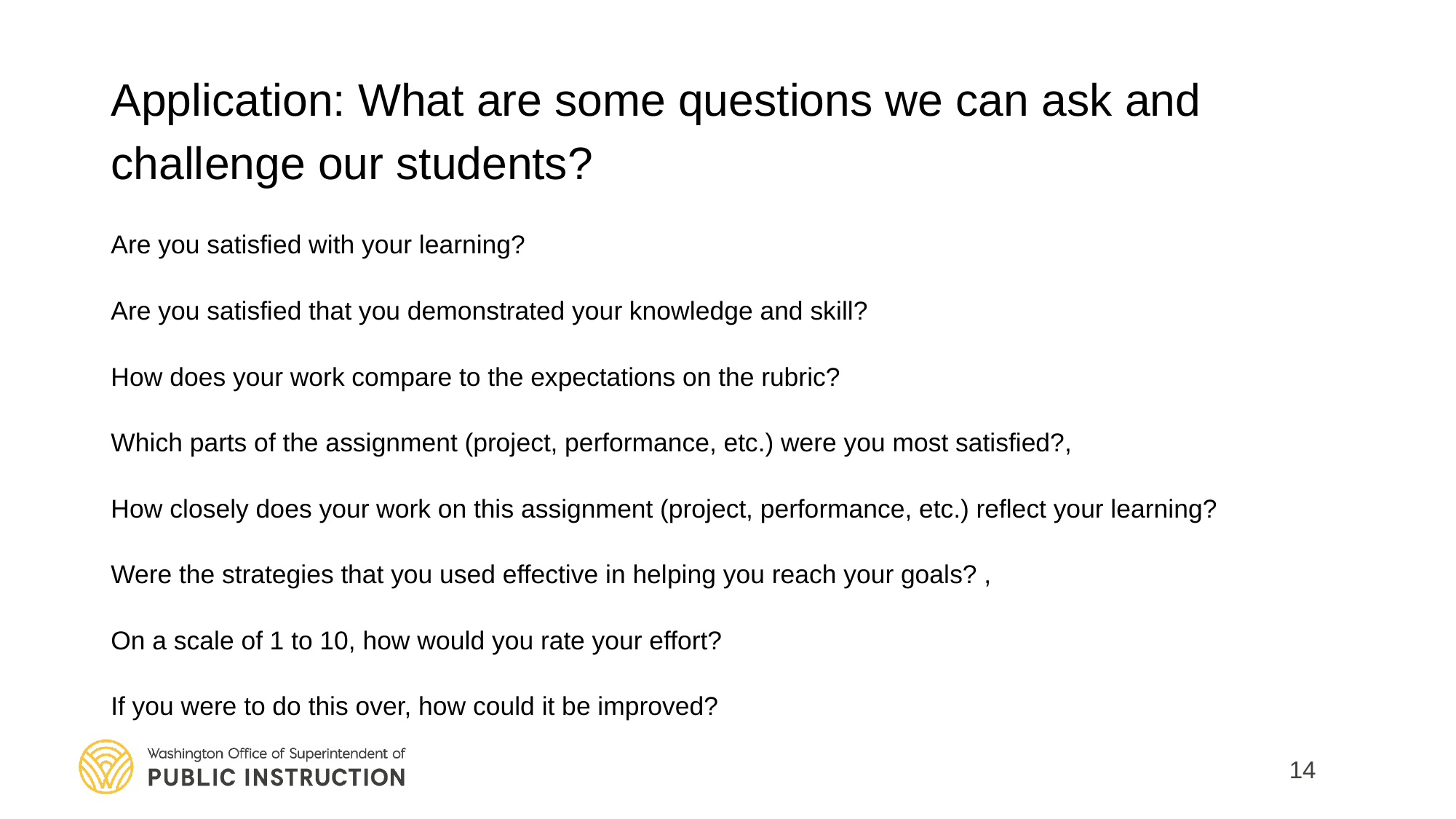

# Application: What are some questions we can ask and challenge our students?

Are you satisfied with your learning?
Are you satisfied that you demonstrated your knowledge and skill?
How does your work compare to the expectations on the rubric?
Which parts of the assignment (project, performance, etc.) were you most satisfied?,
How closely does your work on this assignment (project, performance, etc.) reflect your learning?
Were the strategies that you used effective in helping you reach your goals? ,
On a scale of 1 to 10, how would you rate your effort?
If you were to do this over, how could it be improved?

14